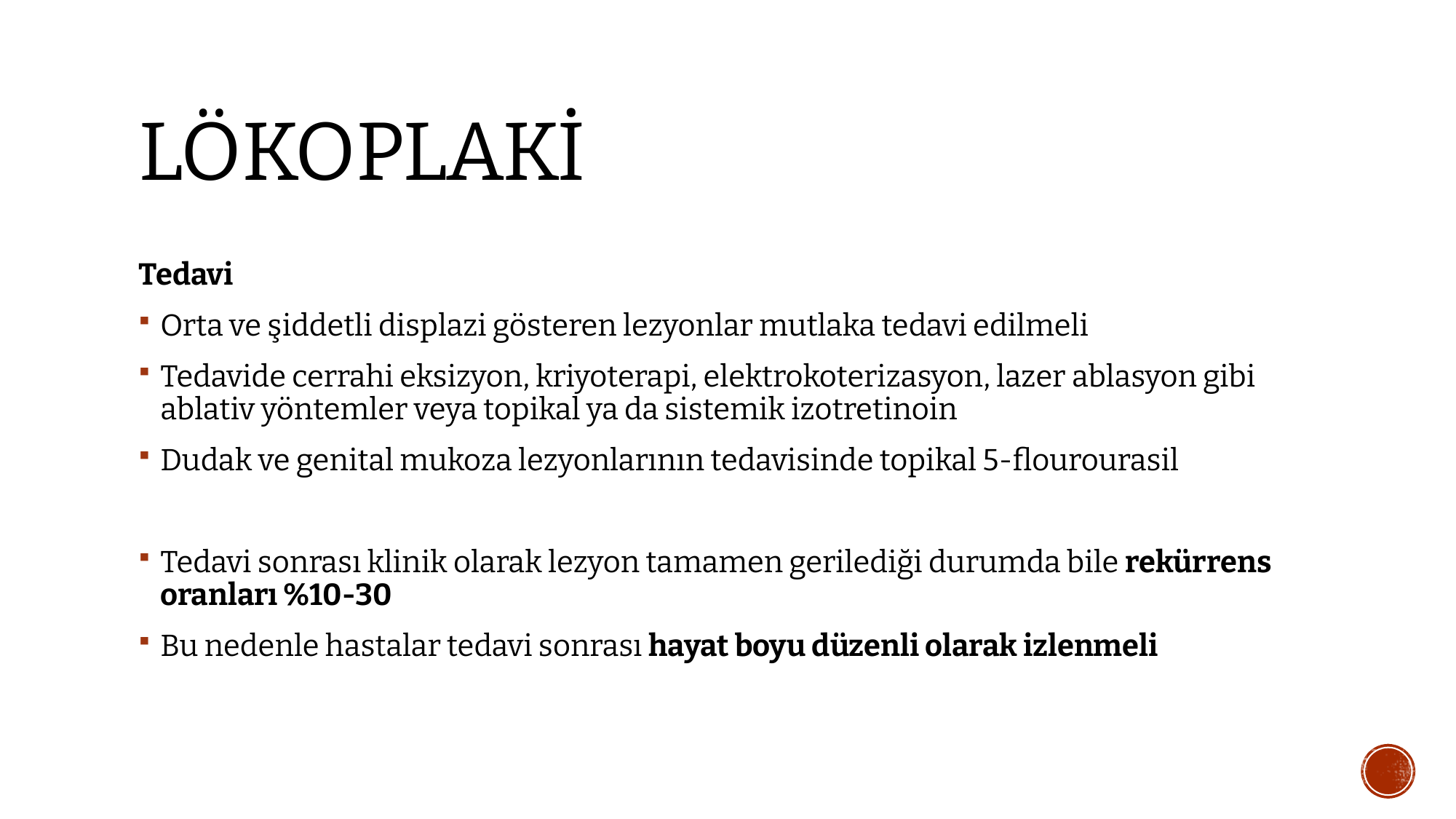

# lökoplaki
Tedavi
Orta ve şiddetli displazi gösteren lezyonlar mutlaka tedavi edilmeli
Tedavide cerrahi eksizyon, kriyoterapi, elektrokoterizasyon, lazer ablasyon gibi ablativ yöntemler veya topikal ya da sistemik izotretinoin
Dudak ve genital mukoza lezyonlarının tedavisinde topikal 5-flourourasil

Tedavi sonrası klinik olarak lezyon tamamen gerilediği durumda bile rekürrens oranları %10-30
Bu nedenle hastalar tedavi sonrası hayat boyu düzenli olarak izlenmeli